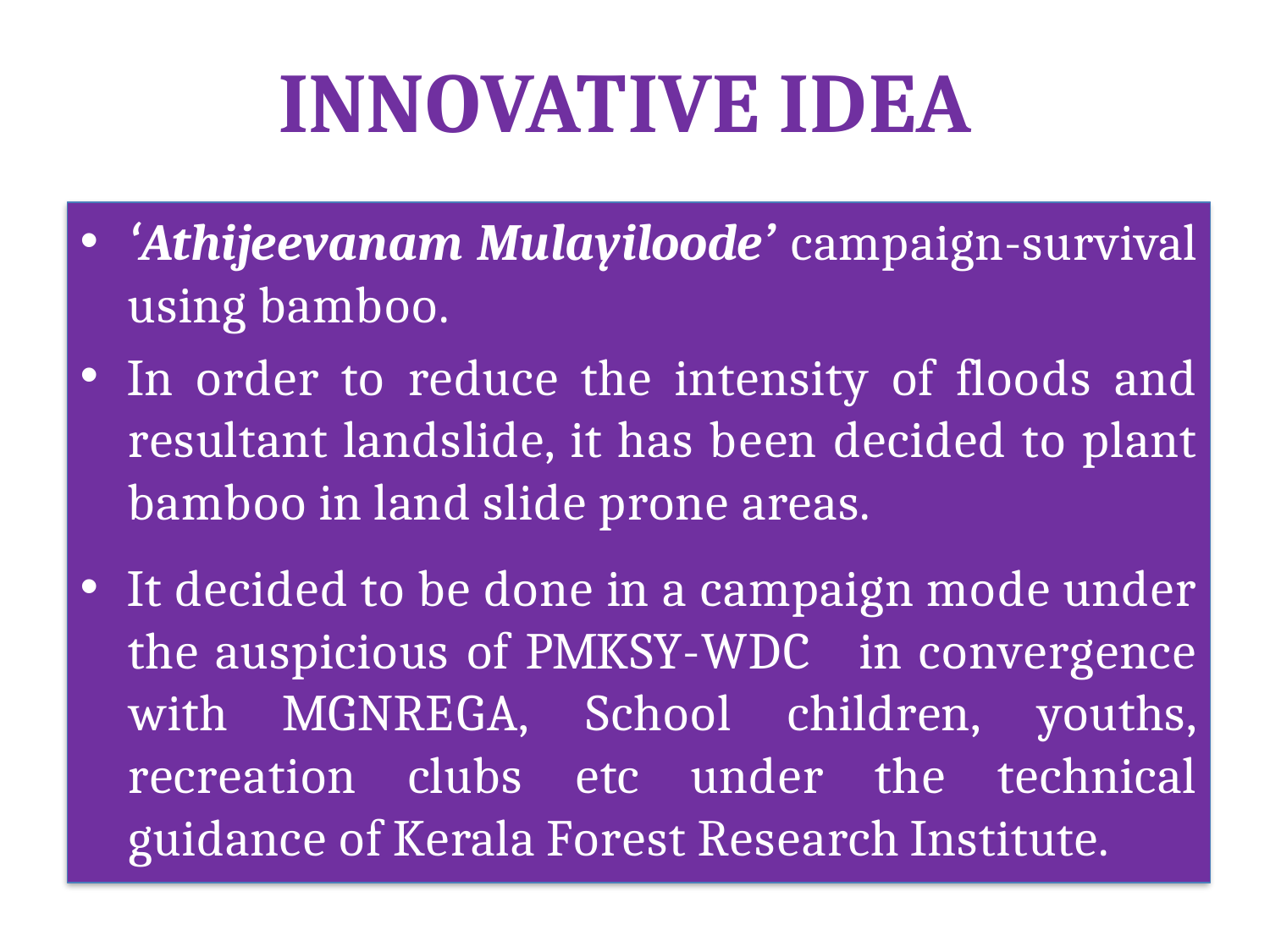

# INNOVATIVE IDEA
‘Athijeevanam Mulayiloode’ campaign-survival using bamboo.
In order to reduce the intensity of floods and resultant landslide, it has been decided to plant bamboo in land slide prone areas.
It decided to be done in a campaign mode under the auspicious of PMKSY-WDC   in convergence with MGNREGA, School children, youths, recreation clubs etc under the technical guidance of Kerala Forest Research Institute.